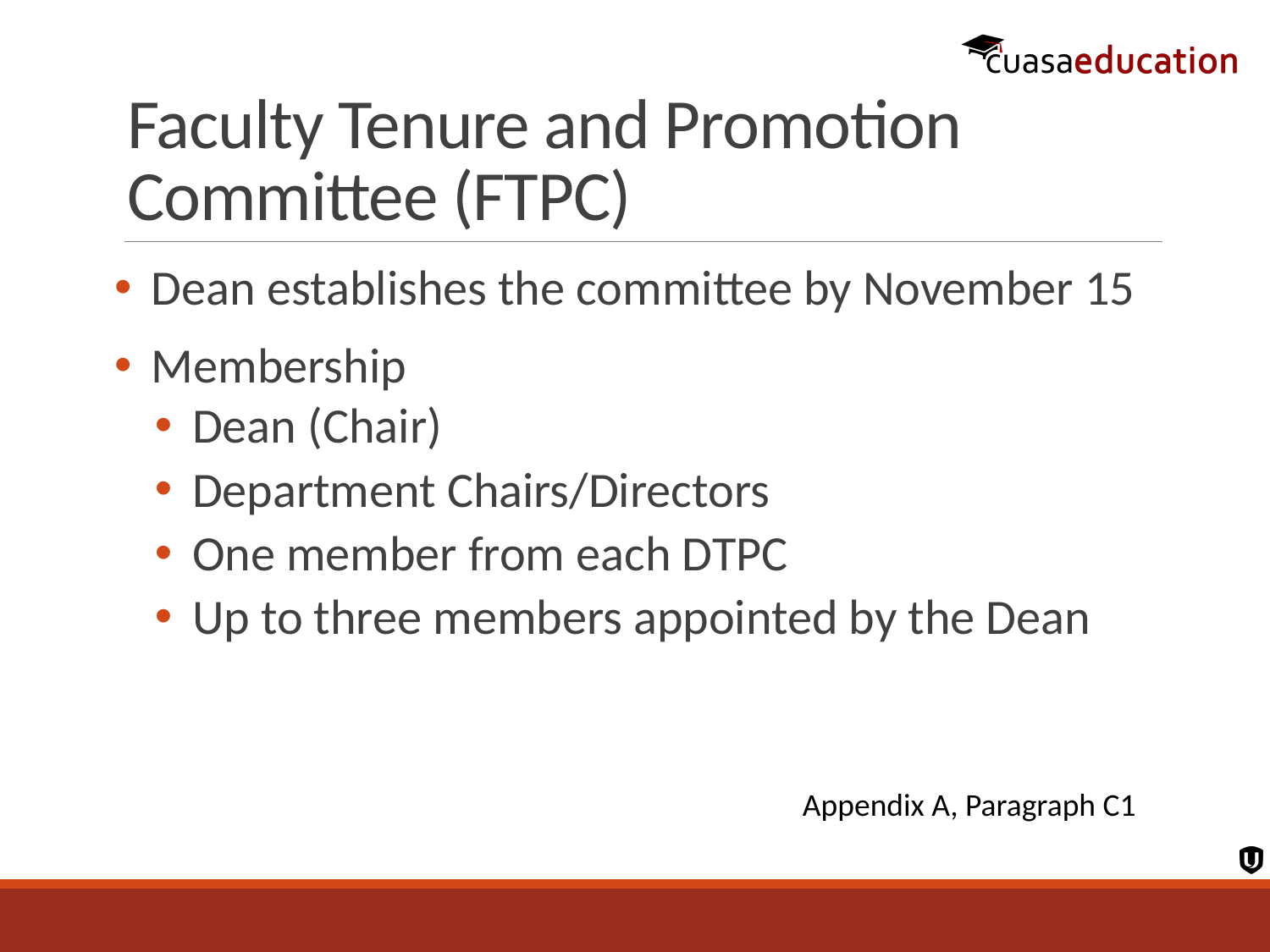

# Faculty Tenure and Promotion Committee (FTPC)
Dean establishes the committee by November 15
Membership
Dean (Chair)
Department Chairs/Directors
One member from each DTPC
Up to three members appointed by the Dean

Appendix A, Paragraph C1